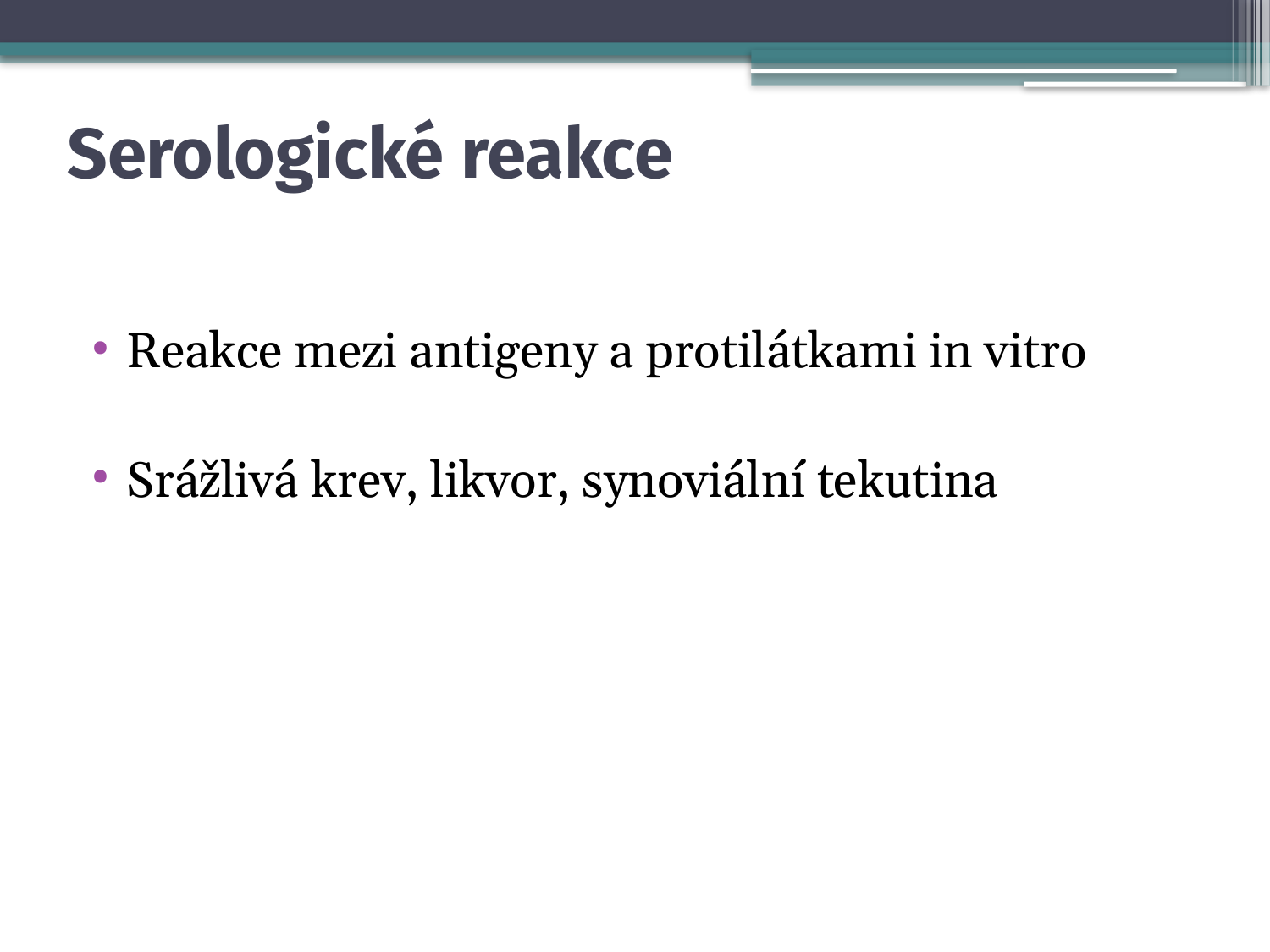

# Serologické reakce
Reakce mezi antigeny a protilátkami in vitro

Srážlivá krev, likvor, synoviální tekutina